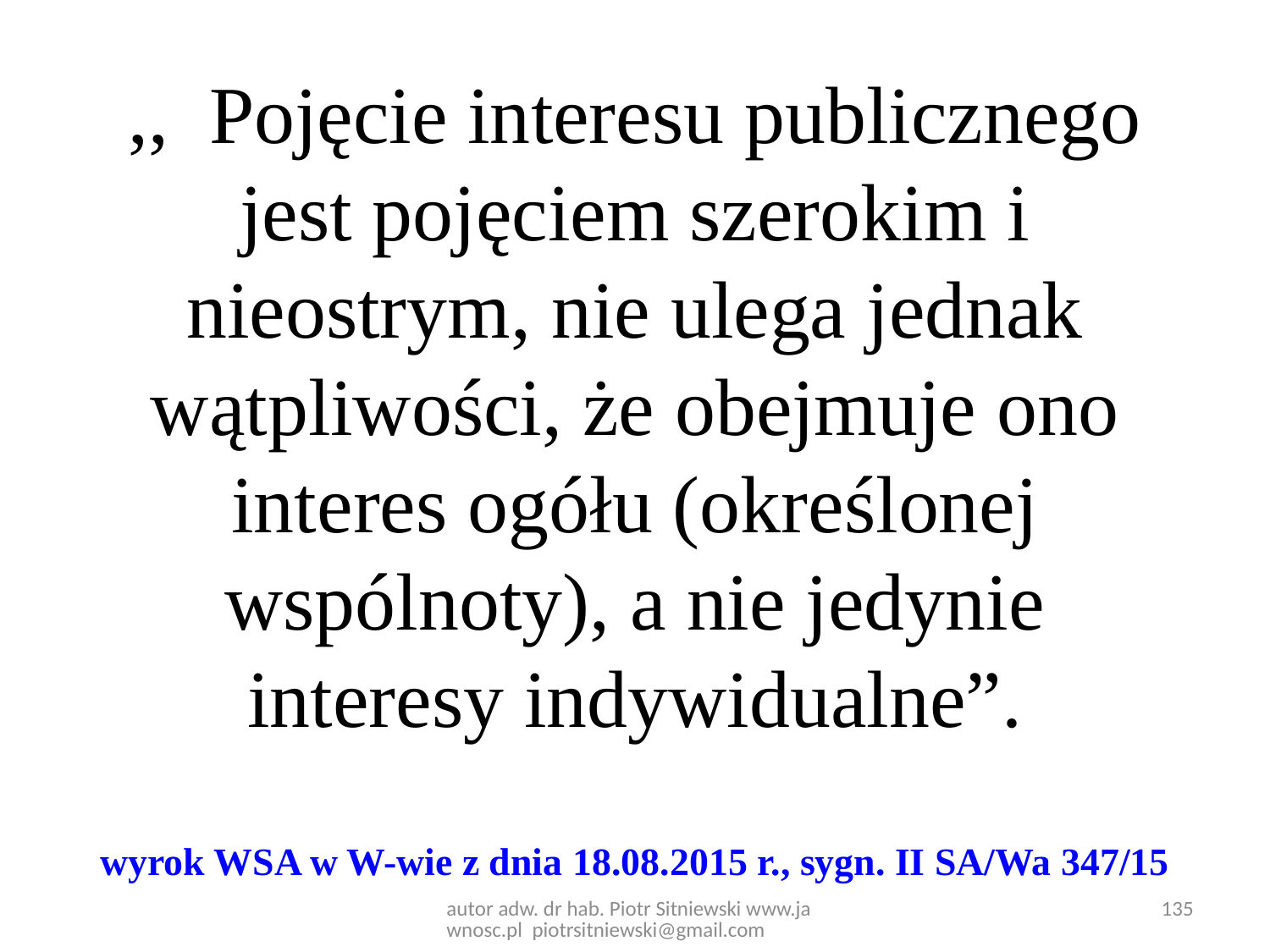

,,  Pojęcie interesu publicznego jest pojęciem szerokim i nieostrym, nie ulega jednak wątpliwości, że obejmuje ono interes ogółu (określonej wspólnoty), a nie jedynie interesy indywidualne”.

wyrok WSA w W-wie z dnia 18.08.2015 r., sygn. II SA/Wa 347/15
autor adw. dr hab. Piotr Sitniewski www.jawnosc.pl  piotrsitniewski@gmail.com
135